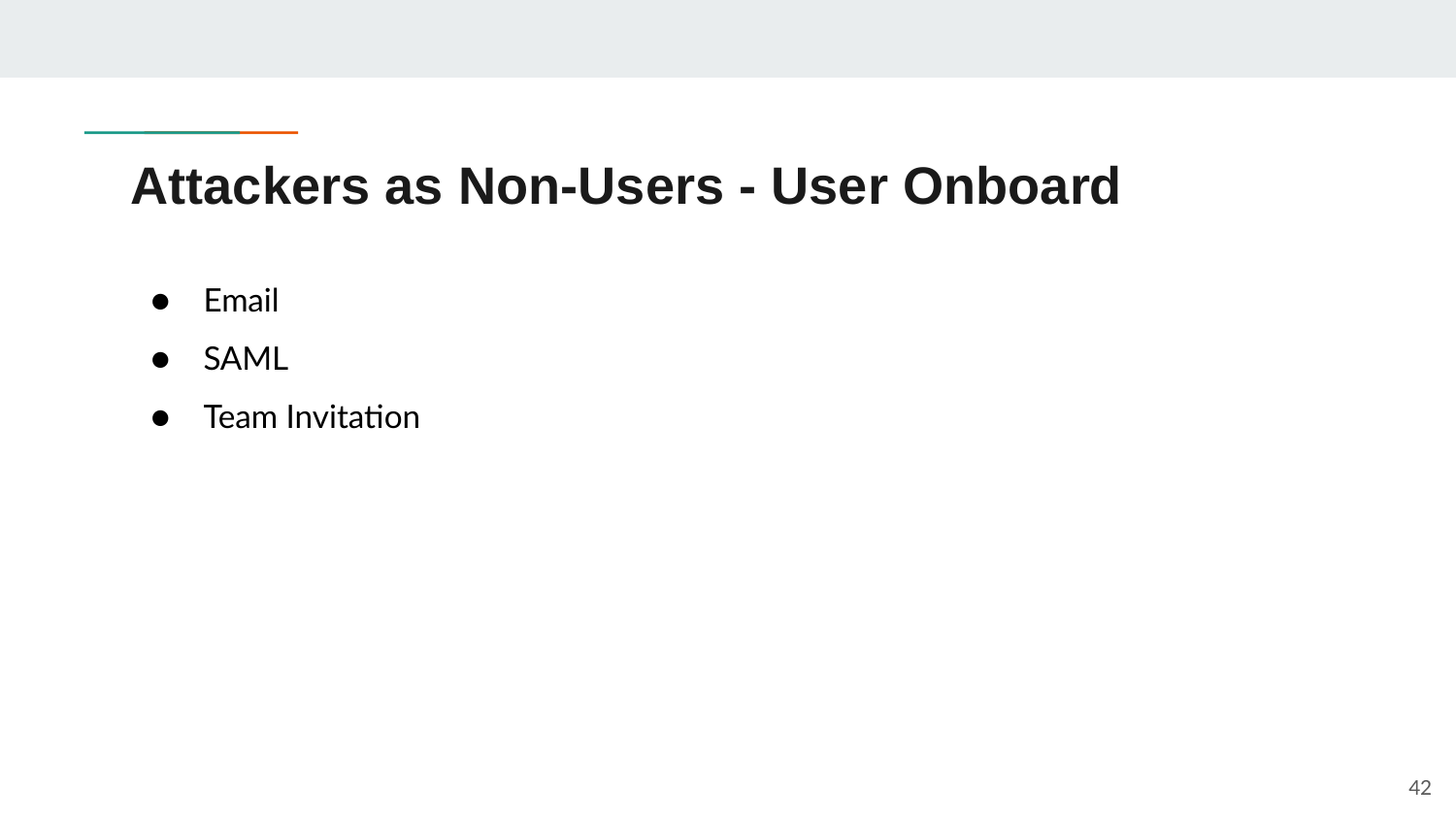

# Attackers as Non-Users - User Onboard
Email
SAML
Team Invitation
42